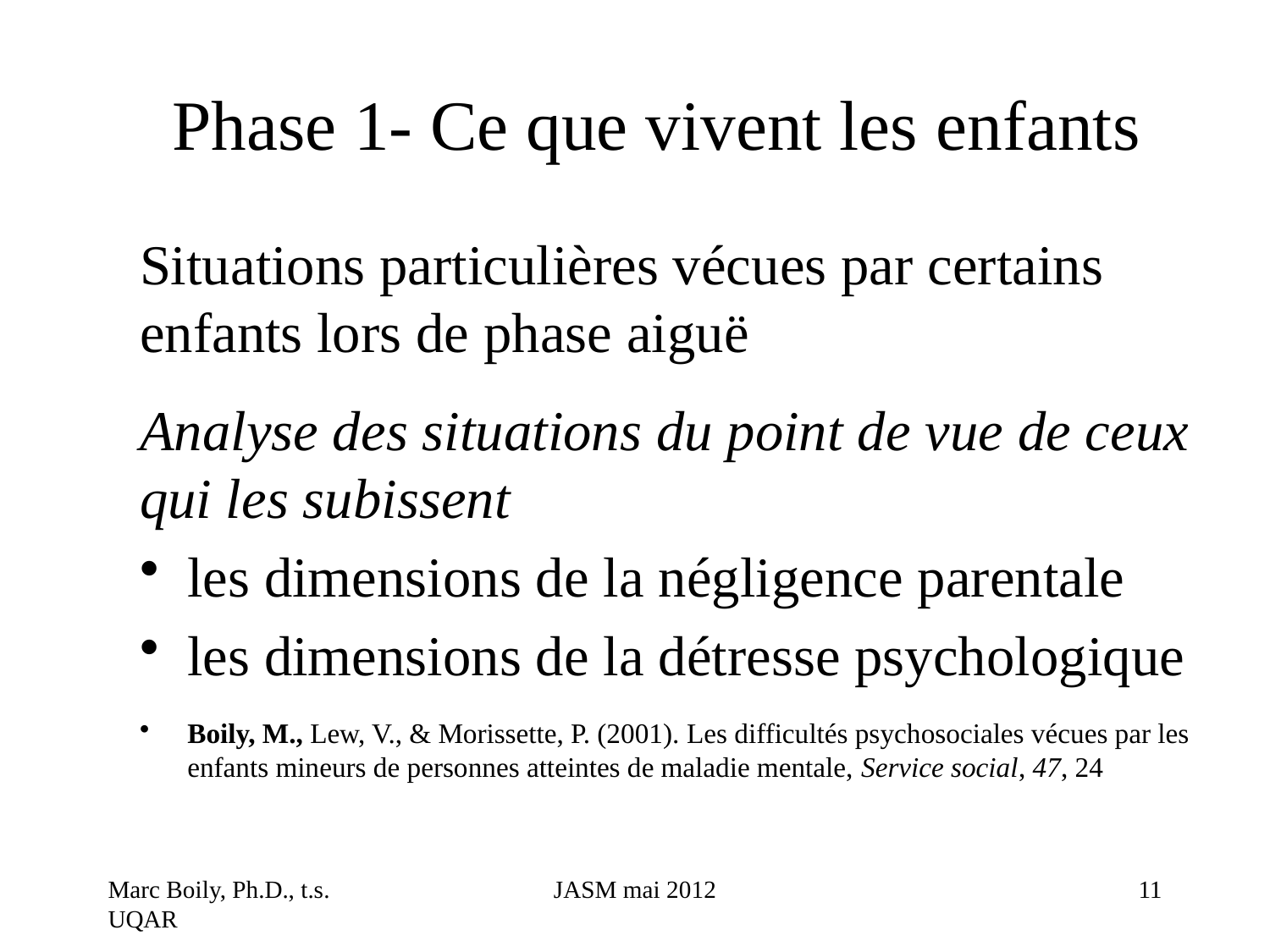

# Phase 1- Ce que vivent les enfants
Situations particulières vécues par certains enfants lors de phase aiguë
Analyse des situations du point de vue de ceux qui les subissent
les dimensions de la négligence parentale
les dimensions de la détresse psychologique

Boily, M., Lew, V., & Morissette, P. (2001). Les difficultés psychosociales vécues par les enfants mineurs de personnes atteintes de maladie mentale, Service social, 47, 24

Marc Boily, Ph.D., t.s. UQAR
JASM mai 2012
11